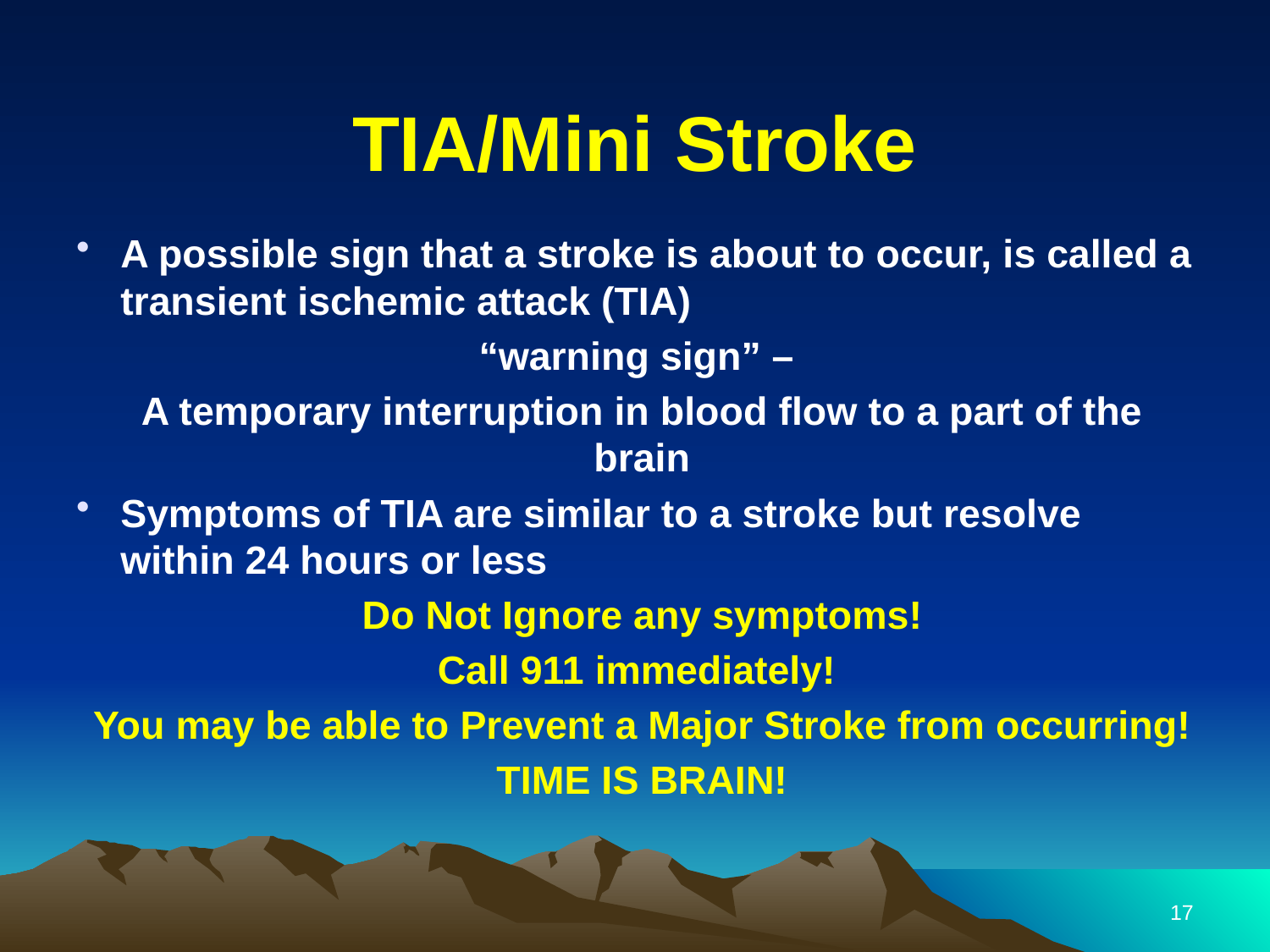

# TIA/Mini Stroke
A possible sign that a stroke is about to occur, is called a transient ischemic attack (TIA)
“warning sign” –
A temporary interruption in blood flow to a part of the brain
Symptoms of TIA are similar to a stroke but resolve within 24 hours or less
Do Not Ignore any symptoms!
Call 911 immediately!
You may be able to Prevent a Major Stroke from occurring!
TIME IS BRAIN!

17